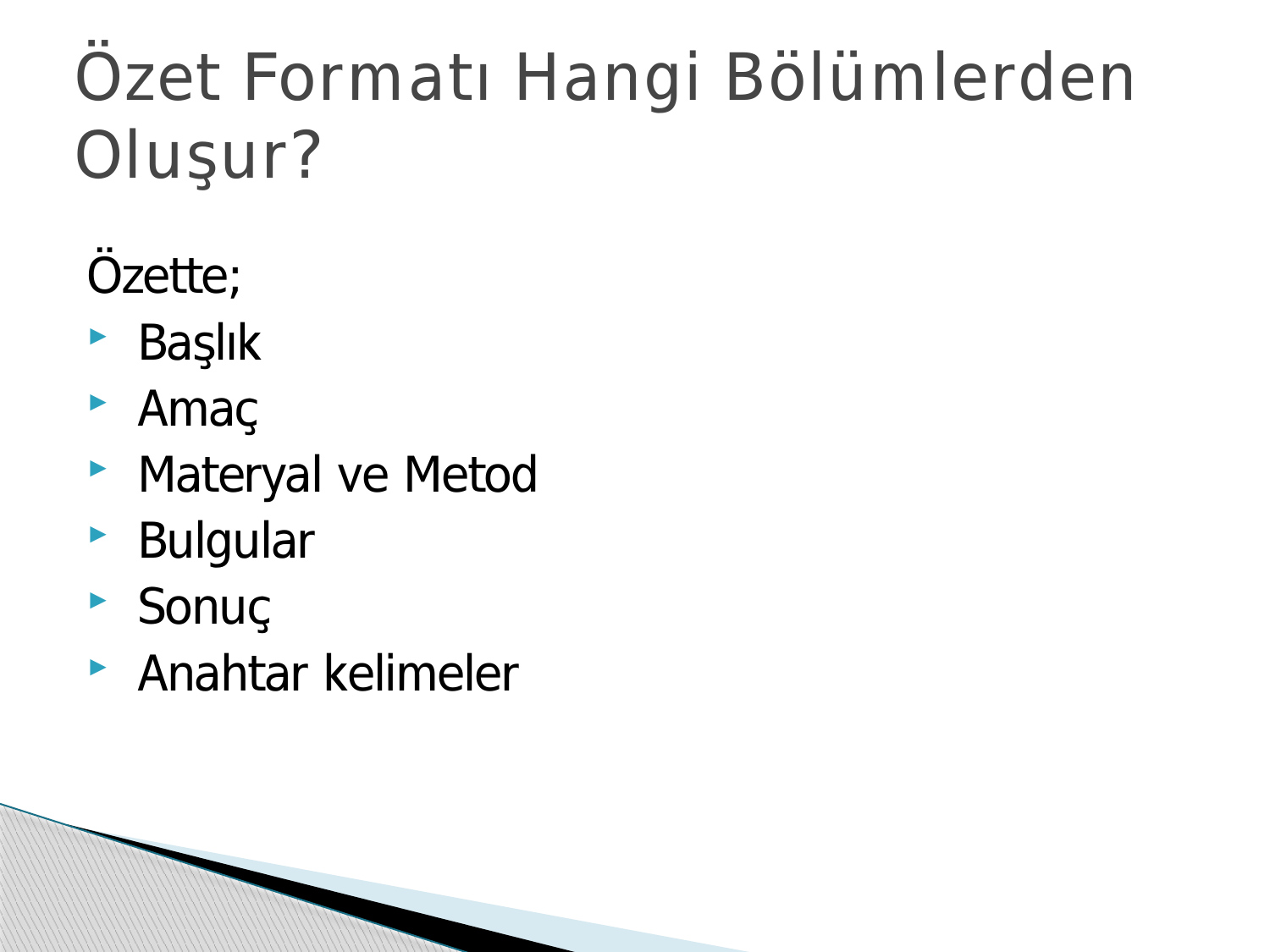

# Özet Formatı Hangi Bölümlerden Oluşur?
Özette;
 Başlık
 Amaç
 Materyal ve Metod
 Bulgular
 Sonuç
 Anahtar kelimeler